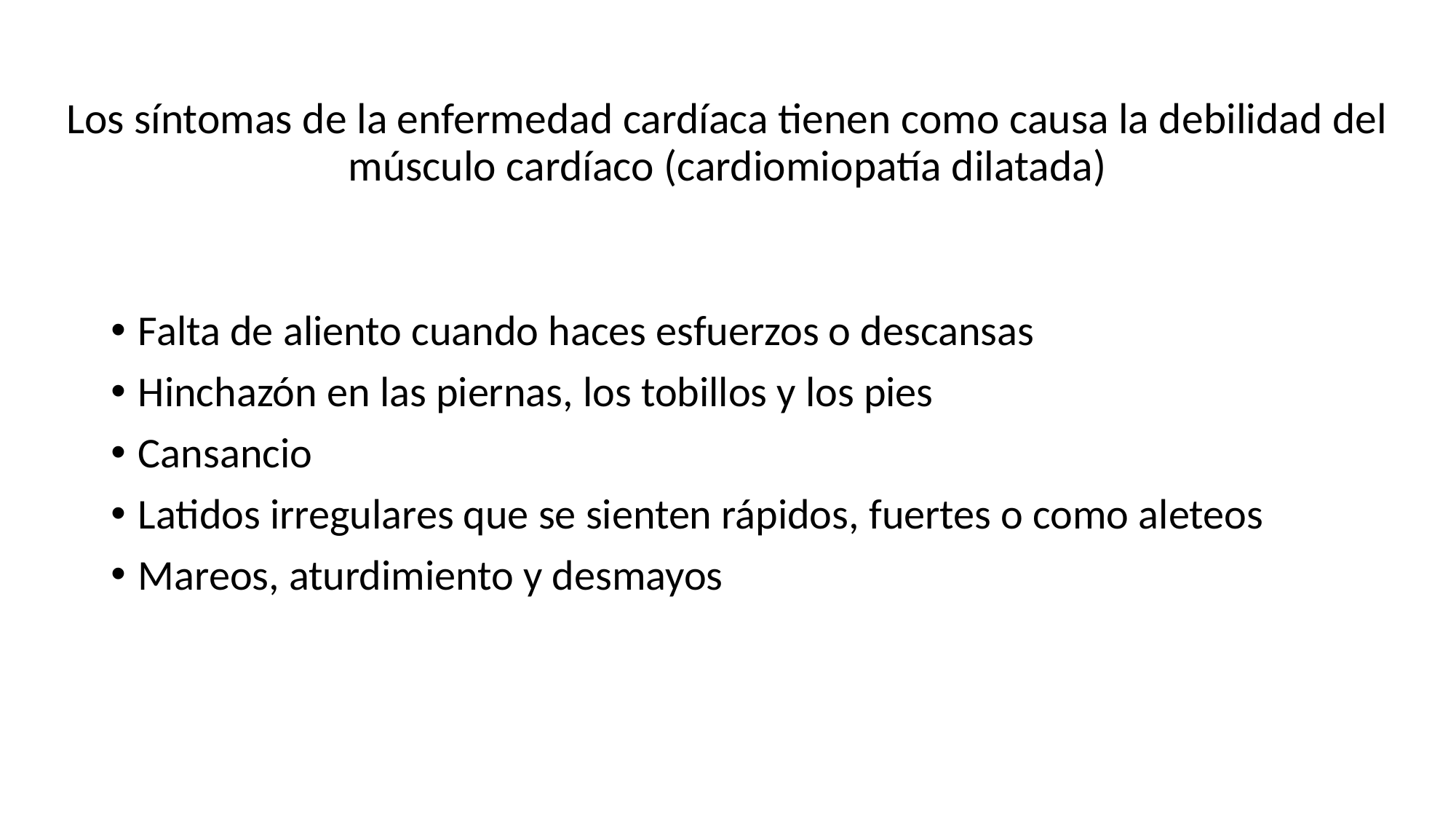

# Los síntomas de la enfermedad cardíaca tienen como causa la debilidad del músculo cardíaco (cardiomiopatía dilatada)
Falta de aliento cuando haces esfuerzos o descansas
Hinchazón en las piernas, los tobillos y los pies
Cansancio
Latidos irregulares que se sienten rápidos, fuertes o como aleteos
Mareos, aturdimiento y desmayos